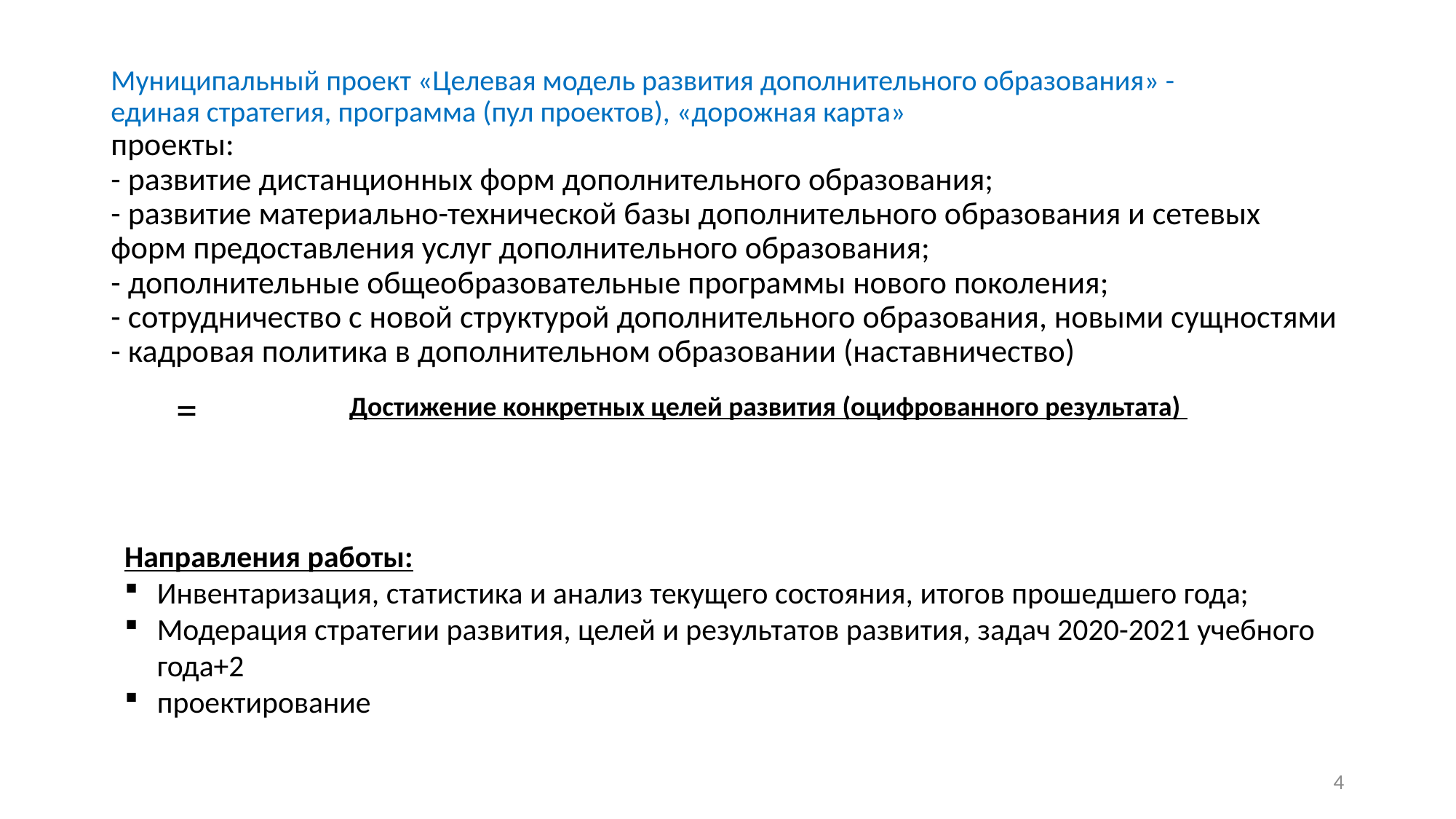

# Муниципальный проект «Целевая модель развития дополнительного образования» - единая стратегия, программа (пул проектов), «дорожная карта» проекты: - развитие дистанционных форм дополнительного образования; - развитие материально-технической базы дополнительного образования и сетевых форм предоставления услуг дополнительного образования; - дополнительные общеобразовательные программы нового поколения; - сотрудничество с новой структурой дополнительного образования, новыми сущностями - кадровая политика в дополнительном образовании (наставничество)
=
Достижение конкретных целей развития (оцифрованного результата)
Направления работы:
Инвентаризация, статистика и анализ текущего состояния, итогов прошедшего года;
Модерация стратегии развития, целей и результатов развития, задач 2020-2021 учебного года+2
проектирование
4